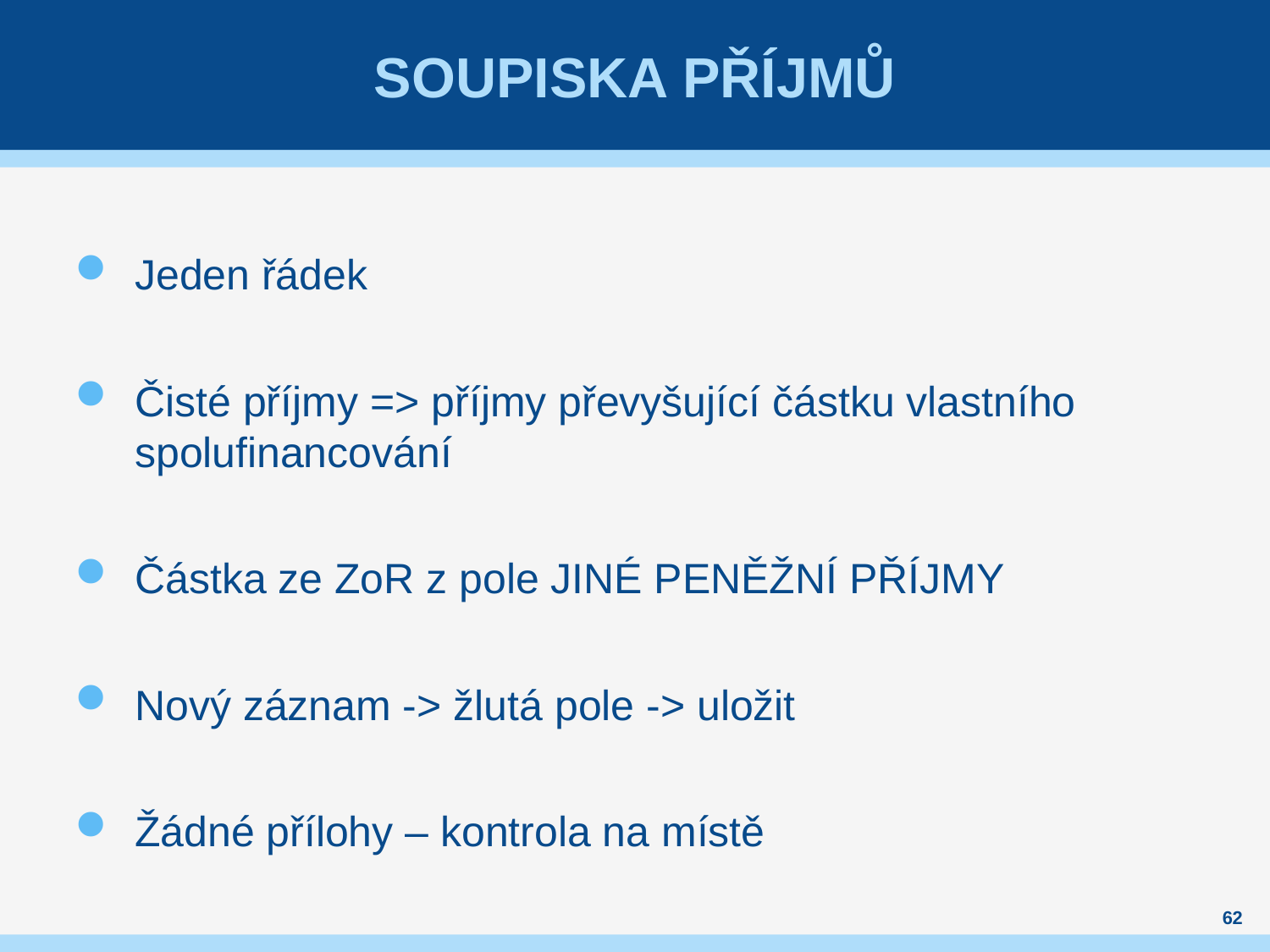

# Soupiska příjmů

Jeden řádek

Čisté příjmy => příjmy převyšující částku vlastního spolufinancování

Částka ze ZoR z pole JINÉ PENĚŽNÍ PŘÍJMY

Nový záznam -> žlutá pole -> uložit

Žádné přílohy – kontrola na místě

62